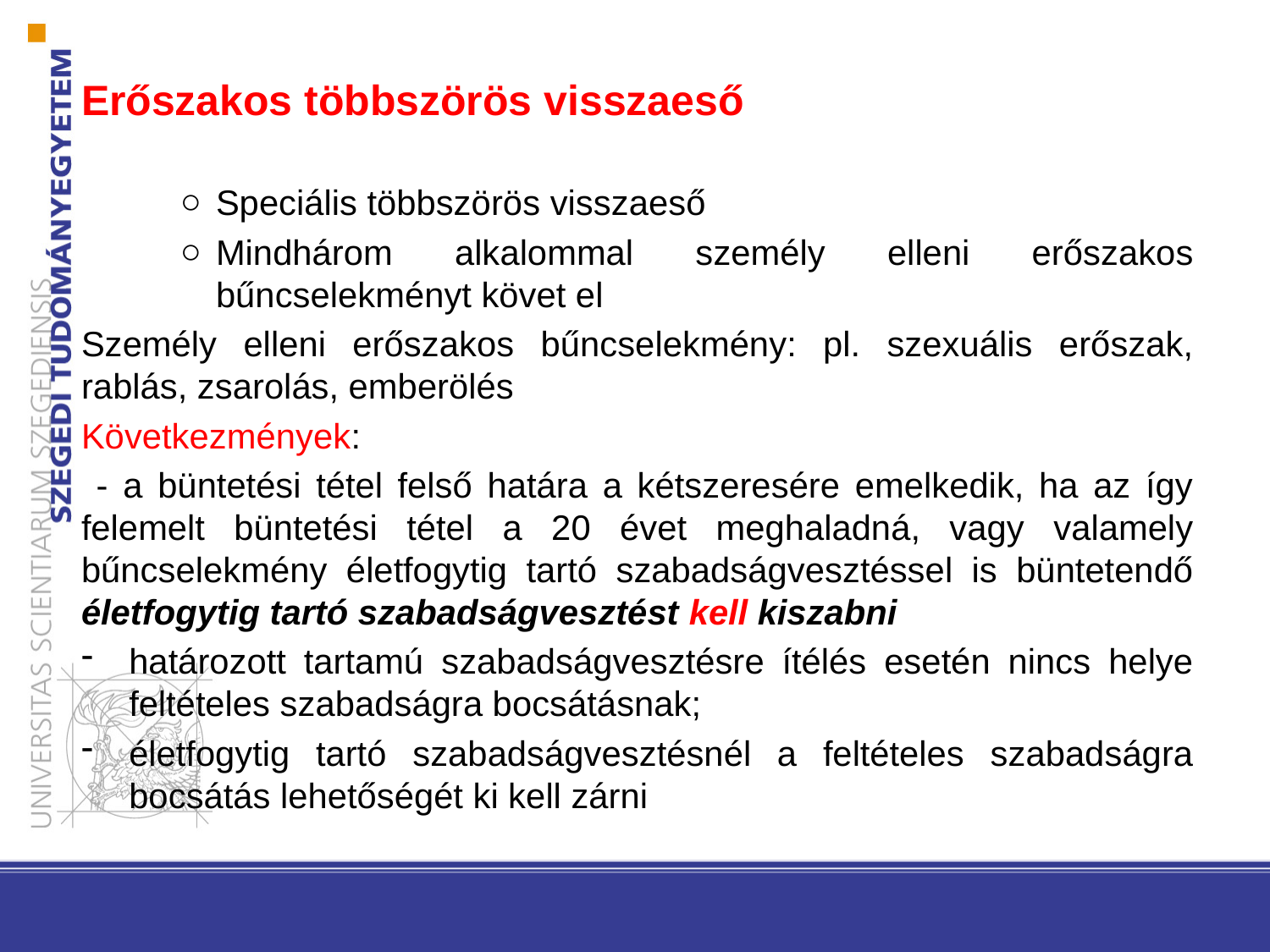

Erőszakos többszörös visszaeső

Speciális többszörös visszaeső
Mindhárom alkalommal személy elleni erőszakos bűncselekményt követ el
Személy elleni erőszakos bűncselekmény: pl. szexuális erőszak, rablás, zsarolás, emberölés
Következmények:
 - a büntetési tétel felső határa a kétszeresére emelkedik, ha az így felemelt büntetési tétel a 20 évet meghaladná, vagy valamely bűncselekmény életfogytig tartó szabadságvesztéssel is büntetendő életfogytig tartó szabadságvesztést kell kiszabni
határozott tartamú szabadságvesztésre ítélés esetén nincs helye feltételes szabadságra bocsátásnak;
életfogytig tartó szabadságvesztésnél a feltételes szabadságra bocsátás lehetőségét ki kell zárni